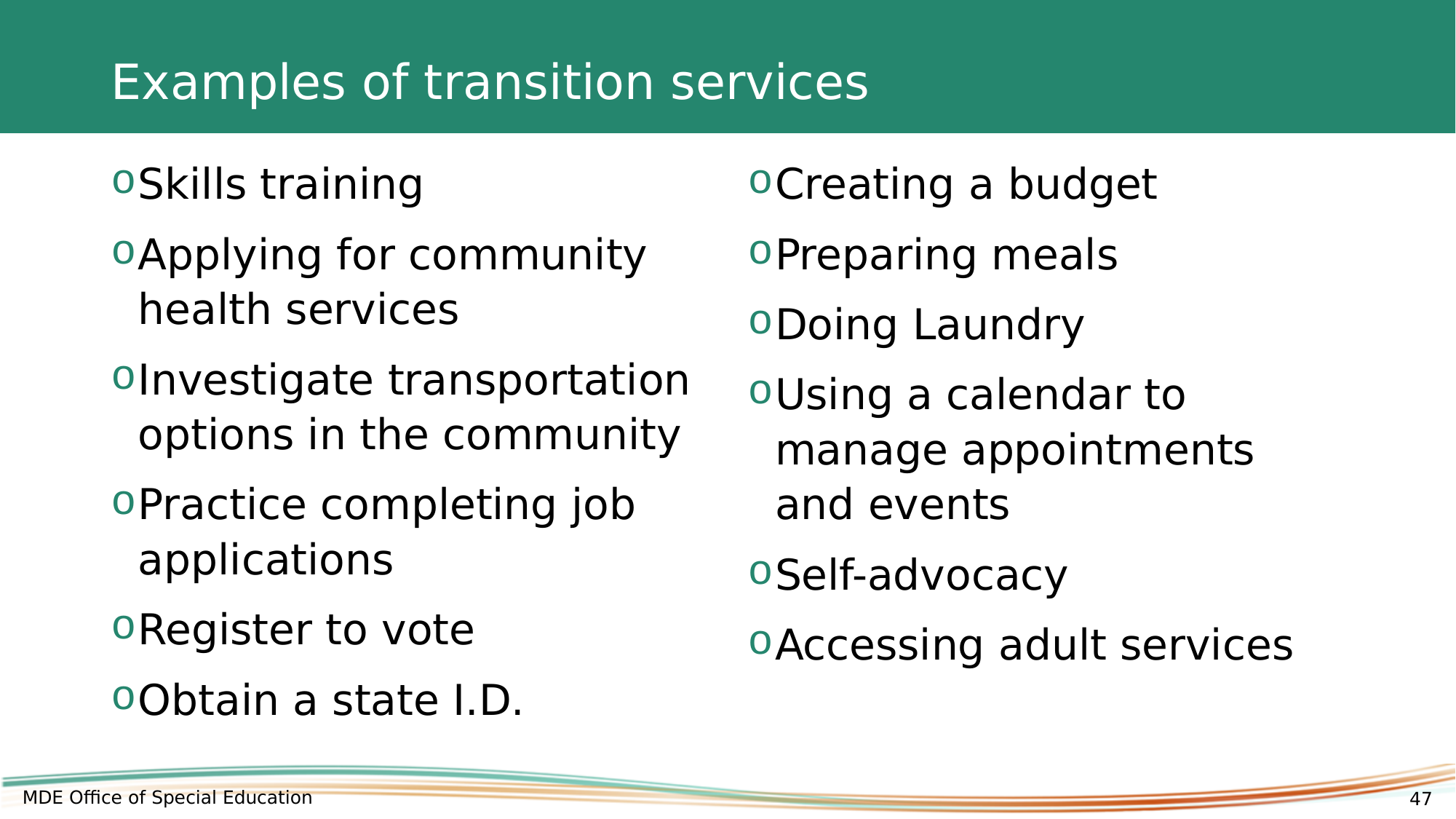

# Examples of transition services
Creating a budget
Preparing meals
Doing Laundry
Using a calendar to manage appointments and events
Self-advocacy
Accessing adult services
Skills training
Applying for community health services
Investigate transportation options in the community
Practice completing job applications
Register to vote
Obtain a state I.D.
MDE Office of Special Education
47